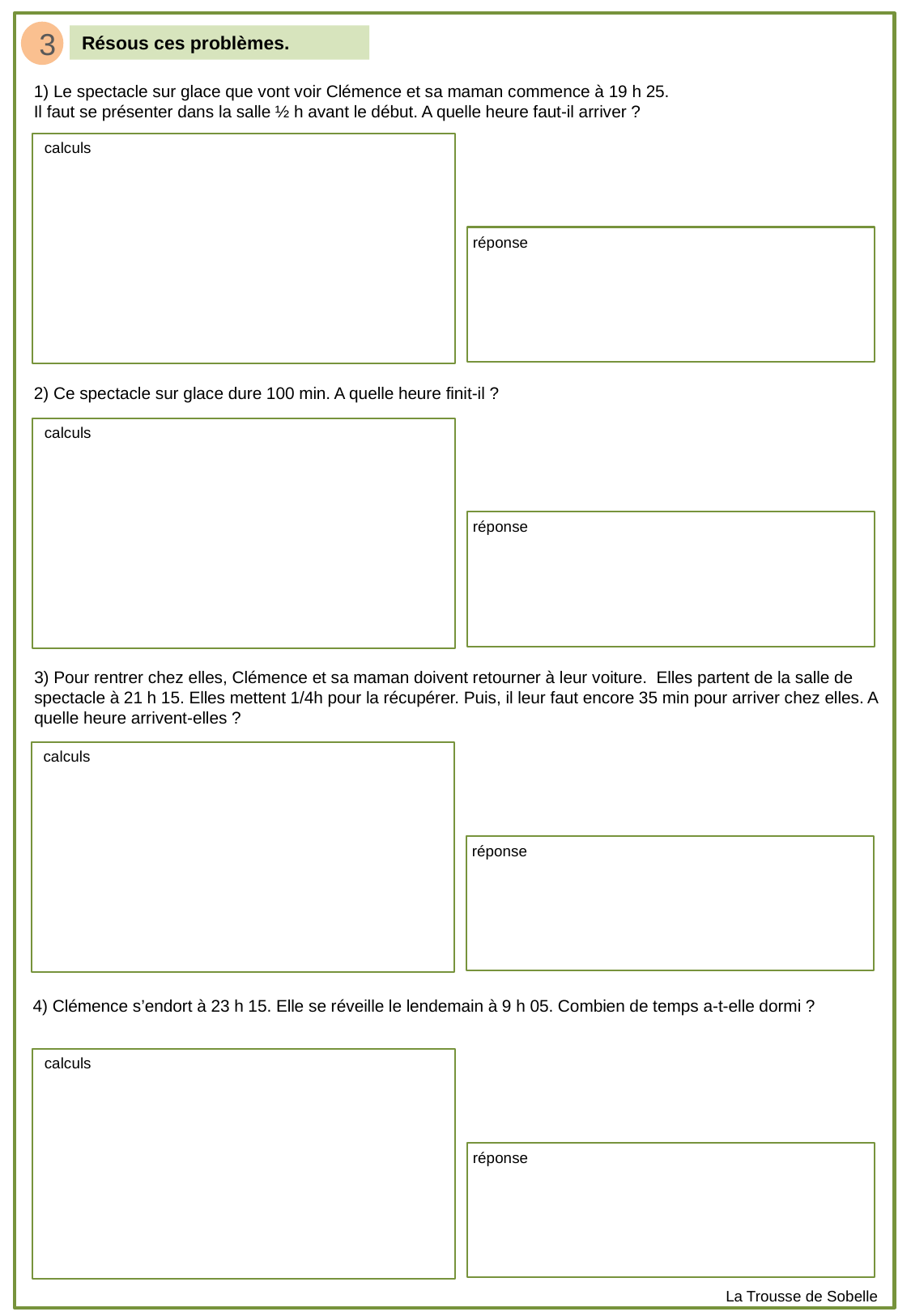

3
Résous ces problèmes.
1) Le spectacle sur glace que vont voir Clémence et sa maman commence à 19 h 25.
Il faut se présenter dans la salle ½ h avant le début. A quelle heure faut-il arriver ?
calculs

réponse

2) Ce spectacle sur glace dure 100 min. A quelle heure finit-il ?
calculs

réponse

3) Pour rentrer chez elles, Clémence et sa maman doivent retourner à leur voiture.  Elles partent de la salle de spectacle à 21 h 15. Elles mettent 1/4h pour la récupérer. Puis, il leur faut encore 35 min pour arriver chez elles. A quelle heure arrivent-elles ?
calculs

réponse

4) Clémence s’endort à 23 h 15. Elle se réveille le lendemain à 9 h 05. Combien de temps a-t-elle dormi ?
calculs

réponse

La Trousse de Sobelle